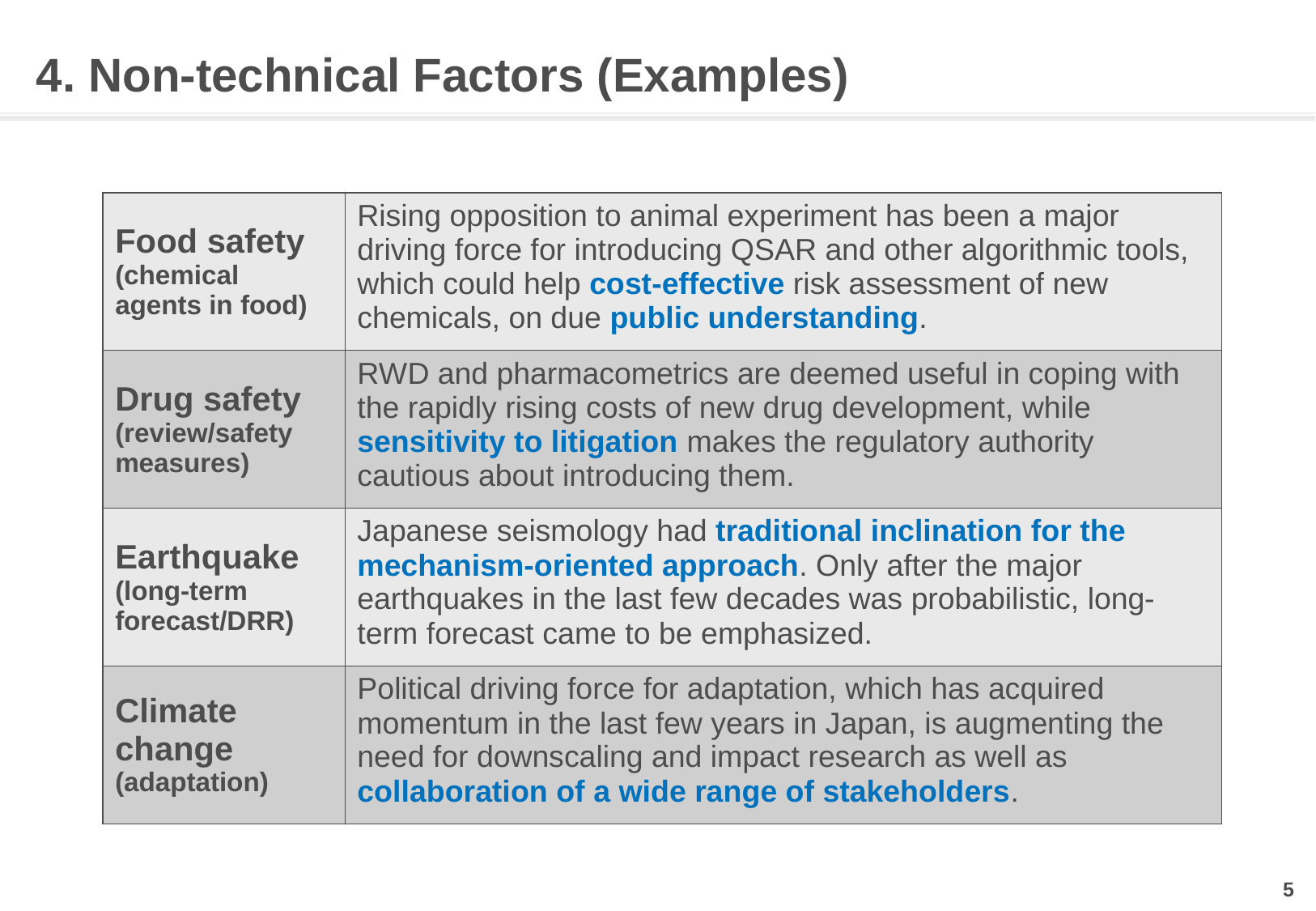

# 4. Non-technical Factors (Examples)
| Food safety (chemical agents in food) | Rising opposition to animal experiment has been a major driving force for introducing QSAR and other algorithmic tools, which could help cost-effective risk assessment of new chemicals, on due public understanding. |
| --- | --- |
| Drug safety (review/safety measures) | RWD and pharmacometrics are deemed useful in coping with the rapidly rising costs of new drug development, while sensitivity to litigation makes the regulatory authority cautious about introducing them. |
| Earthquake (long-term forecast/DRR) | Japanese seismology had traditional inclination for the mechanism-oriented approach. Only after the major earthquakes in the last few decades was probabilistic, long-term forecast came to be emphasized. |
| Climate change (adaptation) | Political driving force for adaptation, which has acquired momentum in the last few years in Japan, is augmenting the need for downscaling and impact research as well as collaboration of a wide range of stakeholders. |
5